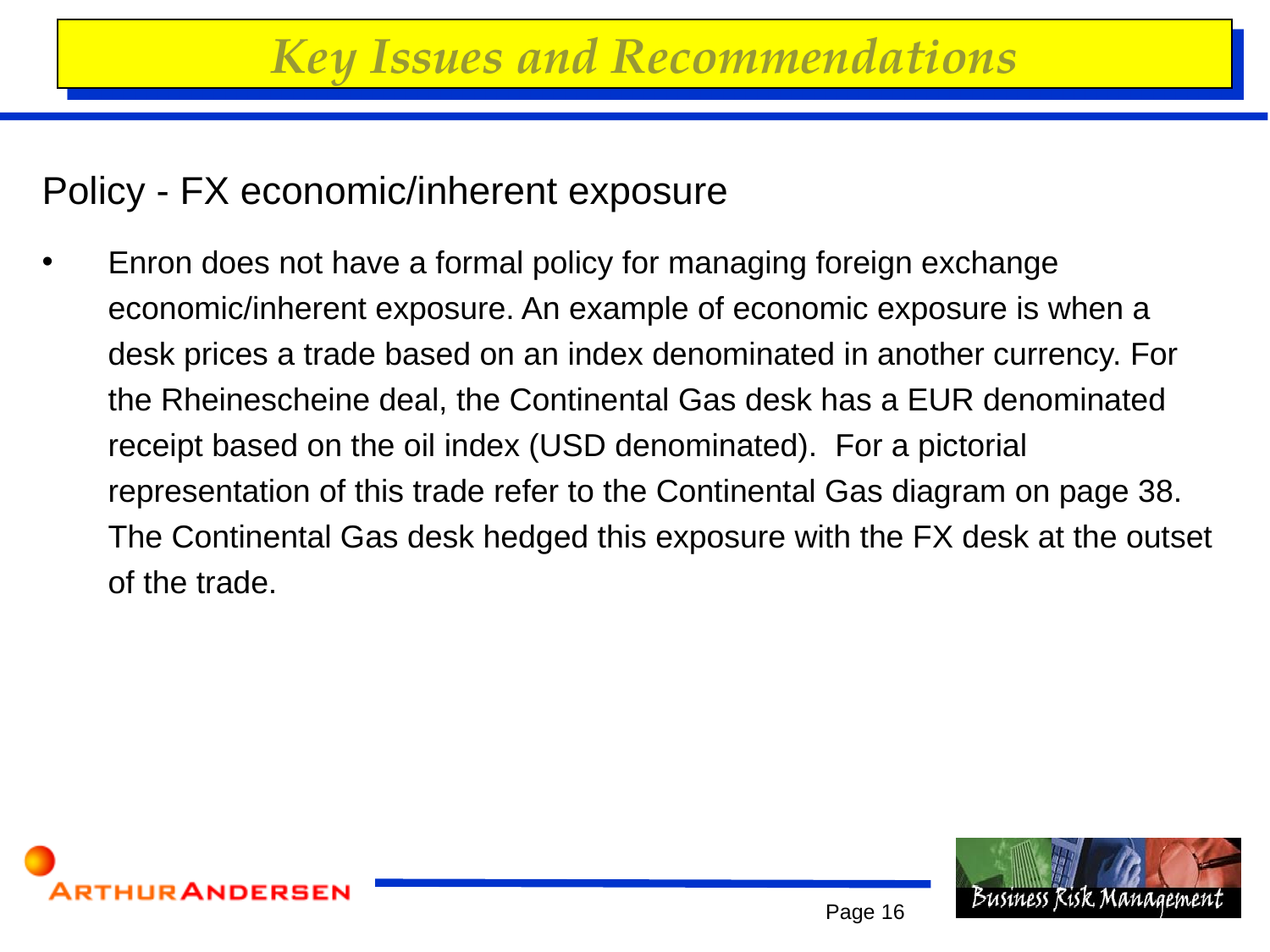

Key Issues and Recommendations
# Policy - FX economic/inherent exposure
Enron does not have a formal policy for managing foreign exchange economic/inherent exposure. An example of economic exposure is when a desk prices a trade based on an index denominated in another currency. For the Rheinescheine deal, the Continental Gas desk has a EUR denominated receipt based on the oil index (USD denominated).  For a pictorial representation of this trade refer to the Continental Gas diagram on page 38.  The Continental Gas desk hedged this exposure with the FX desk at the outset of the trade.